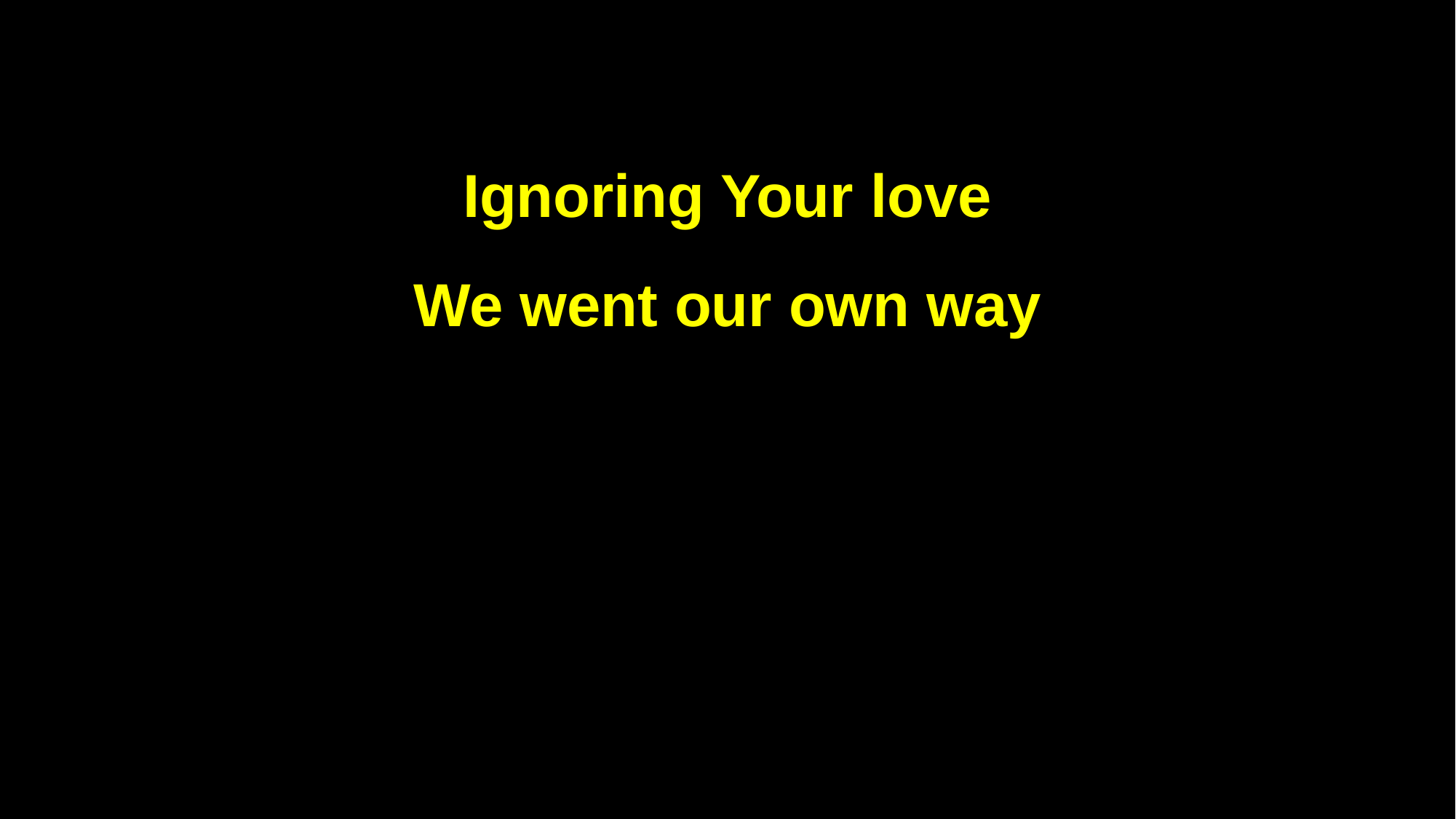

Ignoring Your love
We went our own way